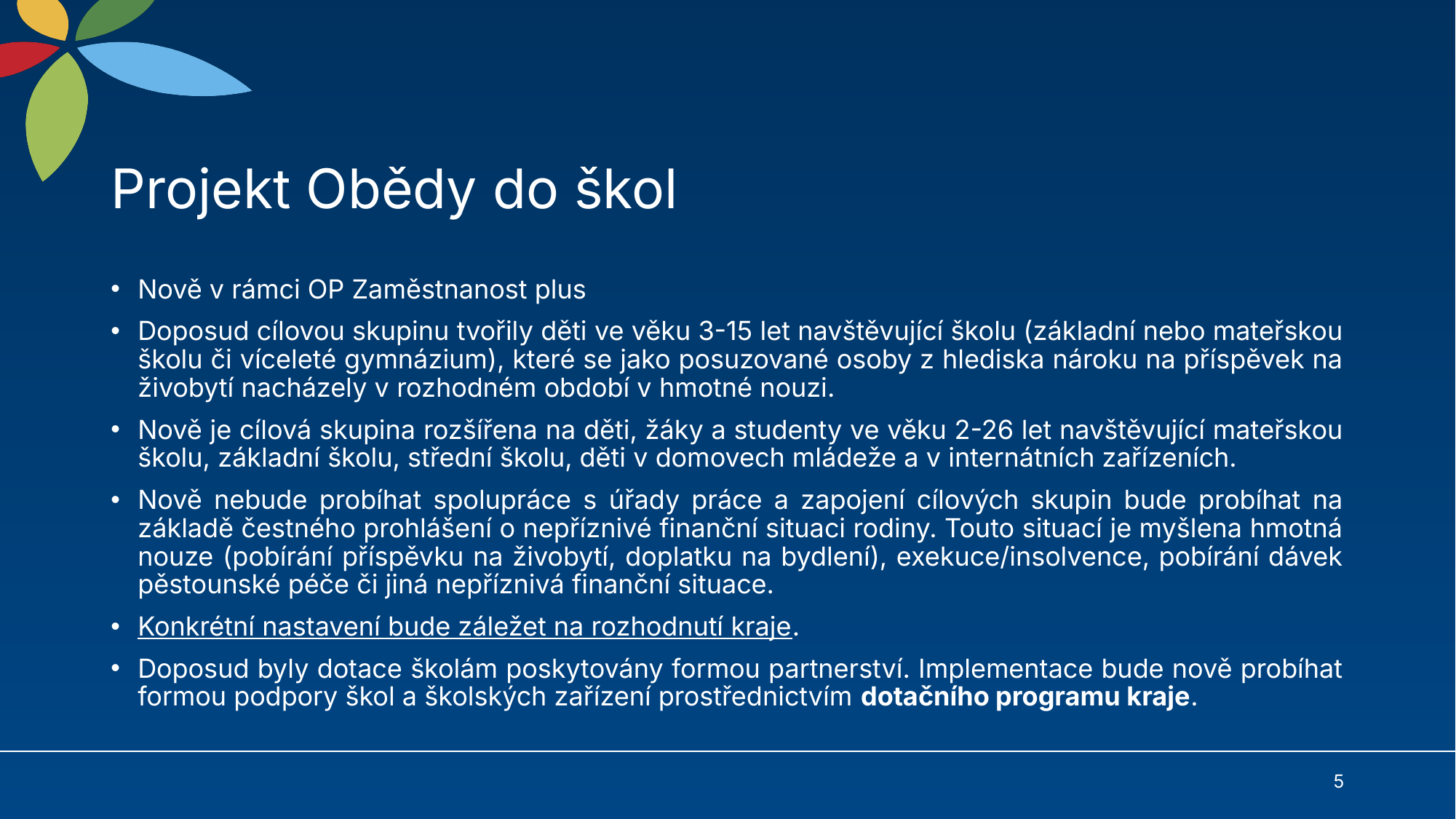

# Projekt Obědy do škol
Nově v rámci OP Zaměstnanost plus
Doposud cílovou skupinu tvořily děti ve věku 3-15 let navštěvující školu (základní nebo mateřskou školu či víceleté gymnázium), které se jako posuzované osoby z hlediska nároku na příspěvek na živobytí nacházely v rozhodném období v hmotné nouzi.
Nově je cílová skupina rozšířena na děti, žáky a studenty ve věku 2-26 let navštěvující mateřskou školu, základní školu, střední školu, děti v domovech mládeže a v internátních zařízeních.
Nově nebude probíhat spolupráce s úřady práce a zapojení cílových skupin bude probíhat na základě čestného prohlášení o nepříznivé finanční situaci rodiny. Touto situací je myšlena hmotná nouze (pobírání příspěvku na živobytí, doplatku na bydlení), exekuce/insolvence, pobírání dávek pěstounské péče či jiná nepříznivá finanční situace.
Konkrétní nastavení bude záležet na rozhodnutí kraje.
Doposud byly dotace školám poskytovány formou partnerství. Implementace bude nově probíhat formou podpory škol a školských zařízení prostřednictvím dotačního programu kraje.

5